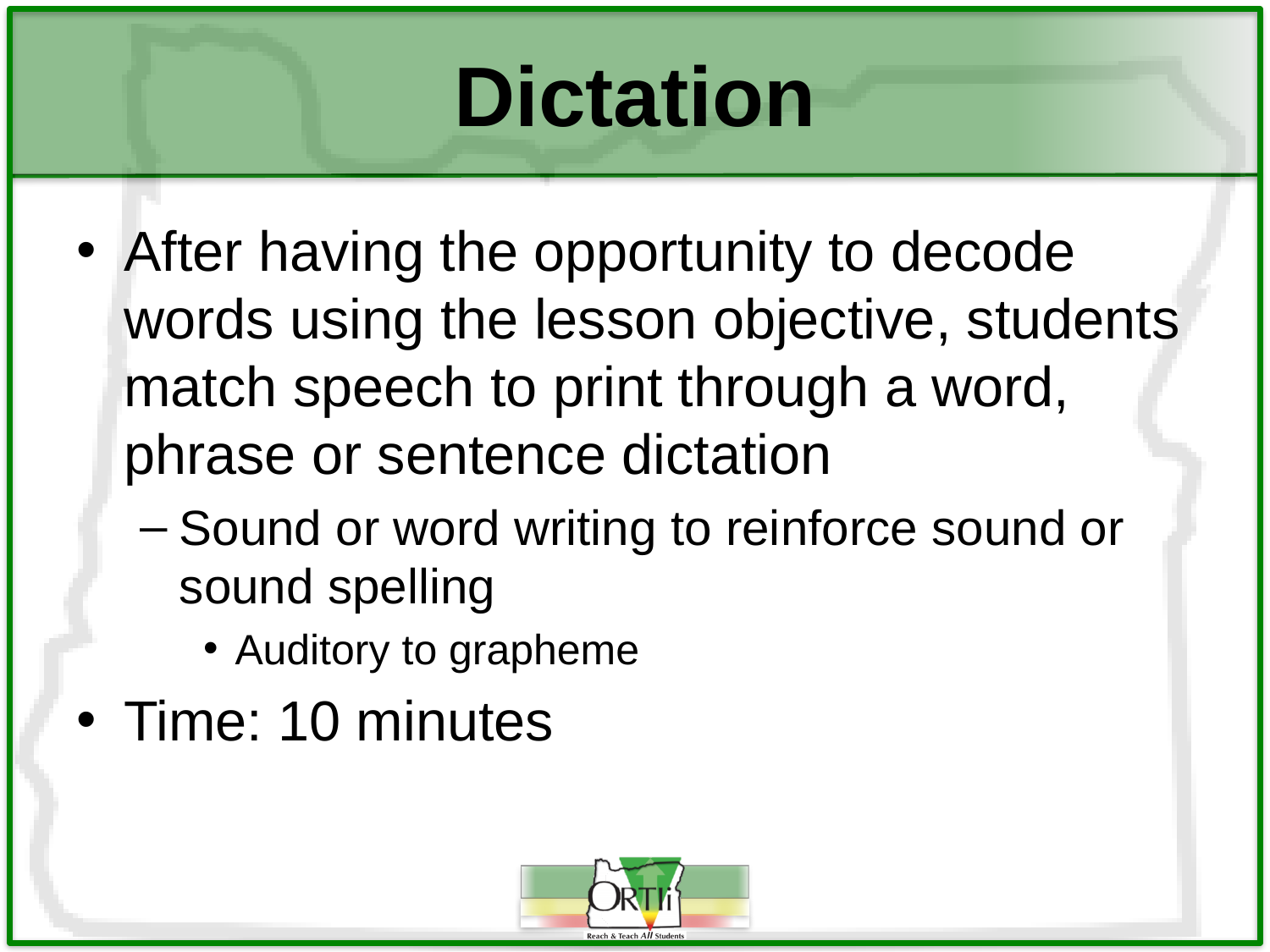

# Dictation
After having the opportunity to decode words using the lesson objective, students match speech to print through a word, phrase or sentence dictation
Sound or word writing to reinforce sound or sound spelling
Auditory to grapheme
Time: 10 minutes